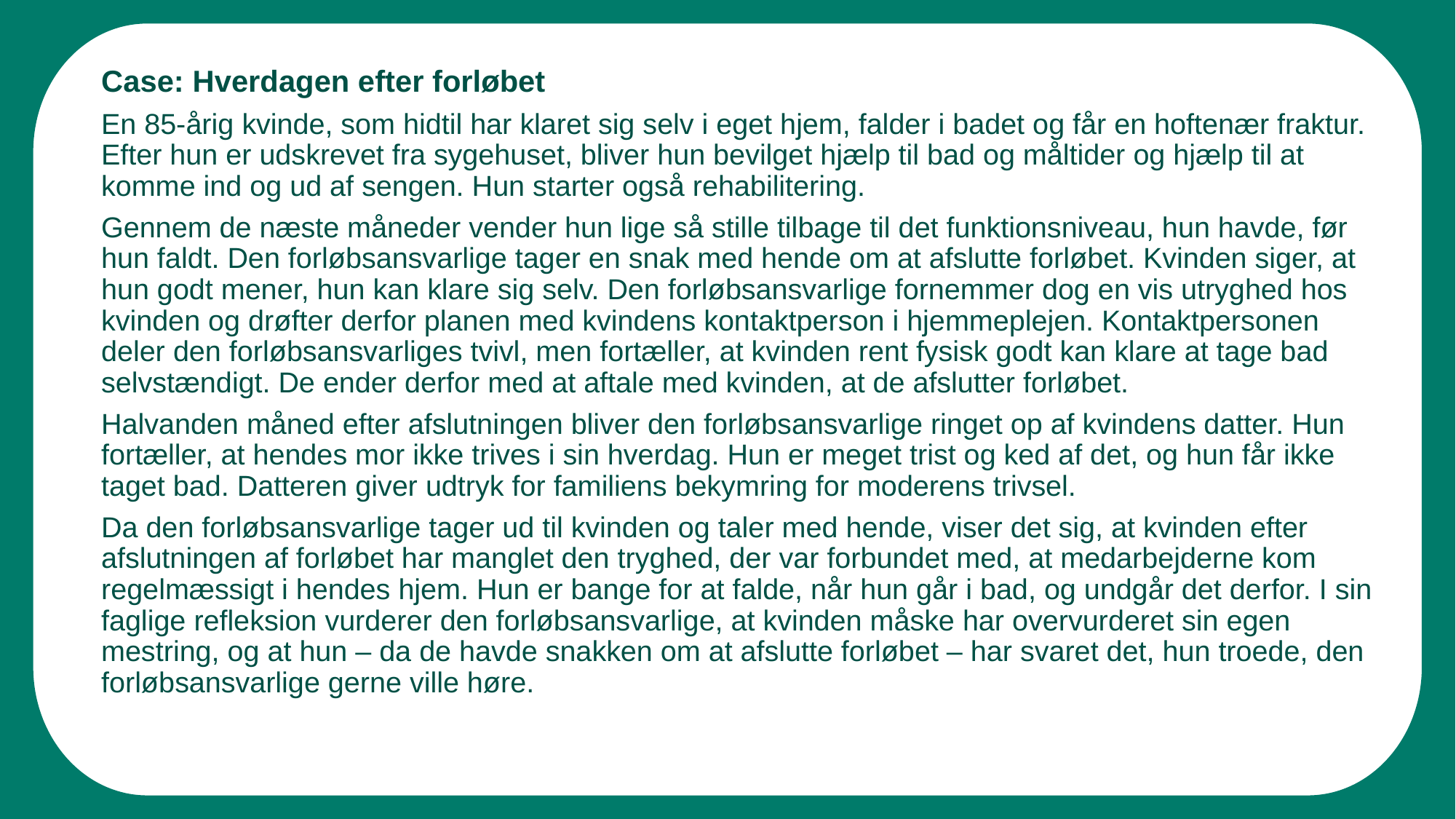

Case: Hverdagen efter forløbet
En 85-årig kvinde, som hidtil har klaret sig selv i eget hjem, falder i badet og får en hoftenær fraktur. Efter hun er udskrevet fra sygehuset, bliver hun bevilget hjælp til bad og måltider og hjælp til at komme ind og ud af sengen. Hun starter også rehabilitering.
Gennem de næste måneder vender hun lige så stille tilbage til det funktionsniveau, hun havde, før hun faldt. Den forløbsansvarlige tager en snak med hende om at afslutte forløbet. Kvinden siger, at hun godt mener, hun kan klare sig selv. Den forløbsansvarlige fornemmer dog en vis utryghed hos kvinden og drøfter derfor planen med kvindens kontaktperson i hjemmeplejen. Kontaktpersonen deler den forløbsansvarliges tvivl, men fortæller, at kvinden rent fysisk godt kan klare at tage bad selvstændigt. De ender derfor med at aftale med kvinden, at de afslutter forløbet.
Halvanden måned efter afslutningen bliver den forløbsansvarlige ringet op af kvindens datter. Hun fortæller, at hendes mor ikke trives i sin hverdag. Hun er meget trist og ked af det, og hun får ikke taget bad. Datteren giver udtryk for familiens bekymring for moderens trivsel.
Da den forløbsansvarlige tager ud til kvinden og taler med hende, viser det sig, at kvinden efter afslutningen af forløbet har manglet den tryghed, der var forbundet med, at medarbejderne kom regelmæssigt i hendes hjem. Hun er bange for at falde, når hun går i bad, og undgår det derfor. I sin faglige refleksion vurderer den forløbsansvarlige, at kvinden måske har overvurderet sin egen mestring, og at hun – da de havde snakken om at afslutte forløbet – har svaret det, hun troede, den forløbsansvarlige gerne ville høre.